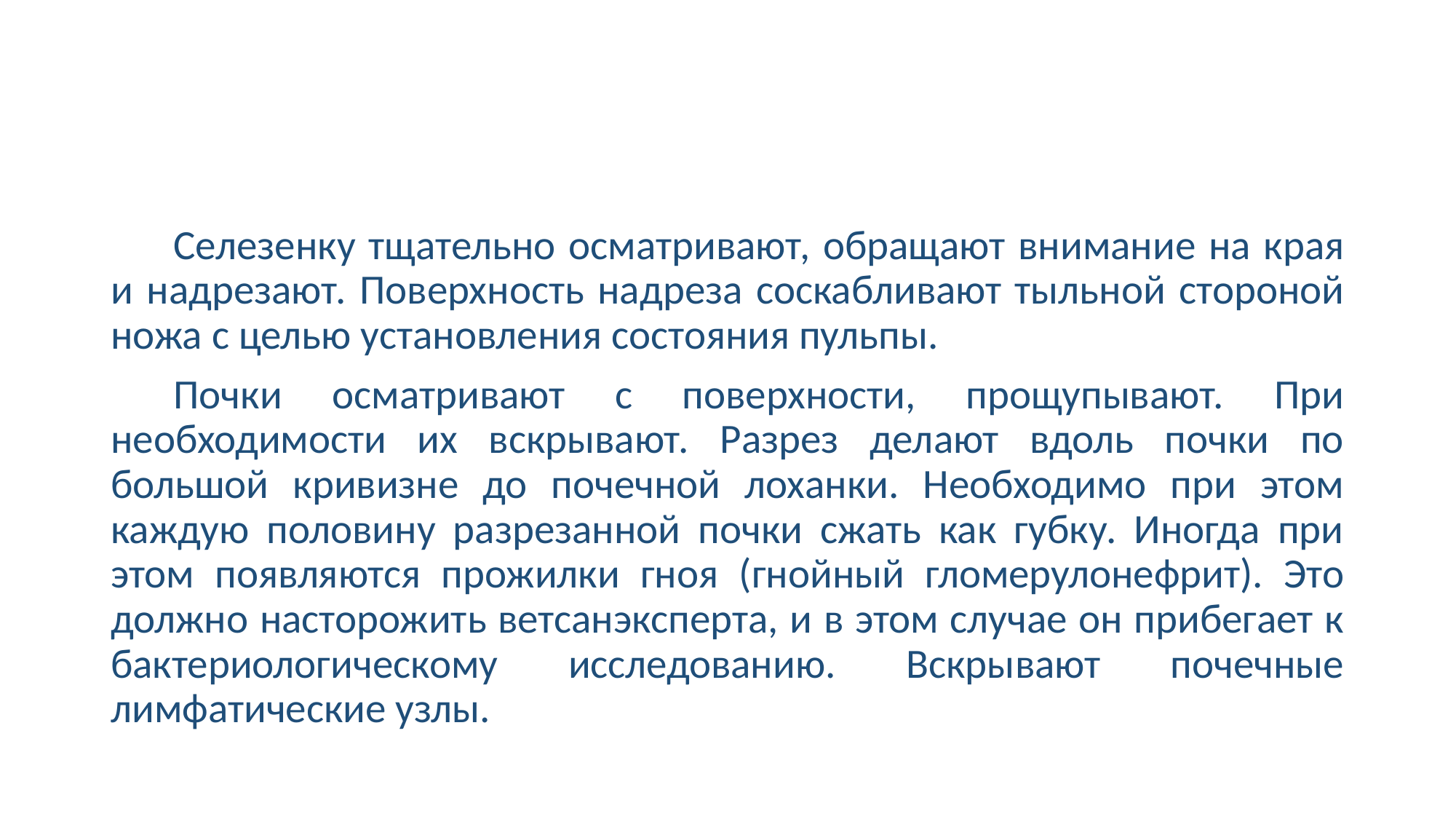

#
Селезенку тщательно осматривают, обращают внимание на края и надрезают. Поверхность надреза соскабливают тыльной стороной ножа с целью установления состояния пульпы.
Почки осматривают с поверхности, прощупывают. При необходимости их вскрывают. Разрез делают вдоль почки по большой кривизне до почечной лоханки. Необходимо при этом каждую половину разрезанной почки сжать как губку. Иногда при этом появляются прожилки гноя (гнойный гломерулонефрит). Это должно насторожить ветсанэксперта, и в этом случае он прибегает к бактериологическому исследованию. Вскрывают почечные лимфатические узлы.